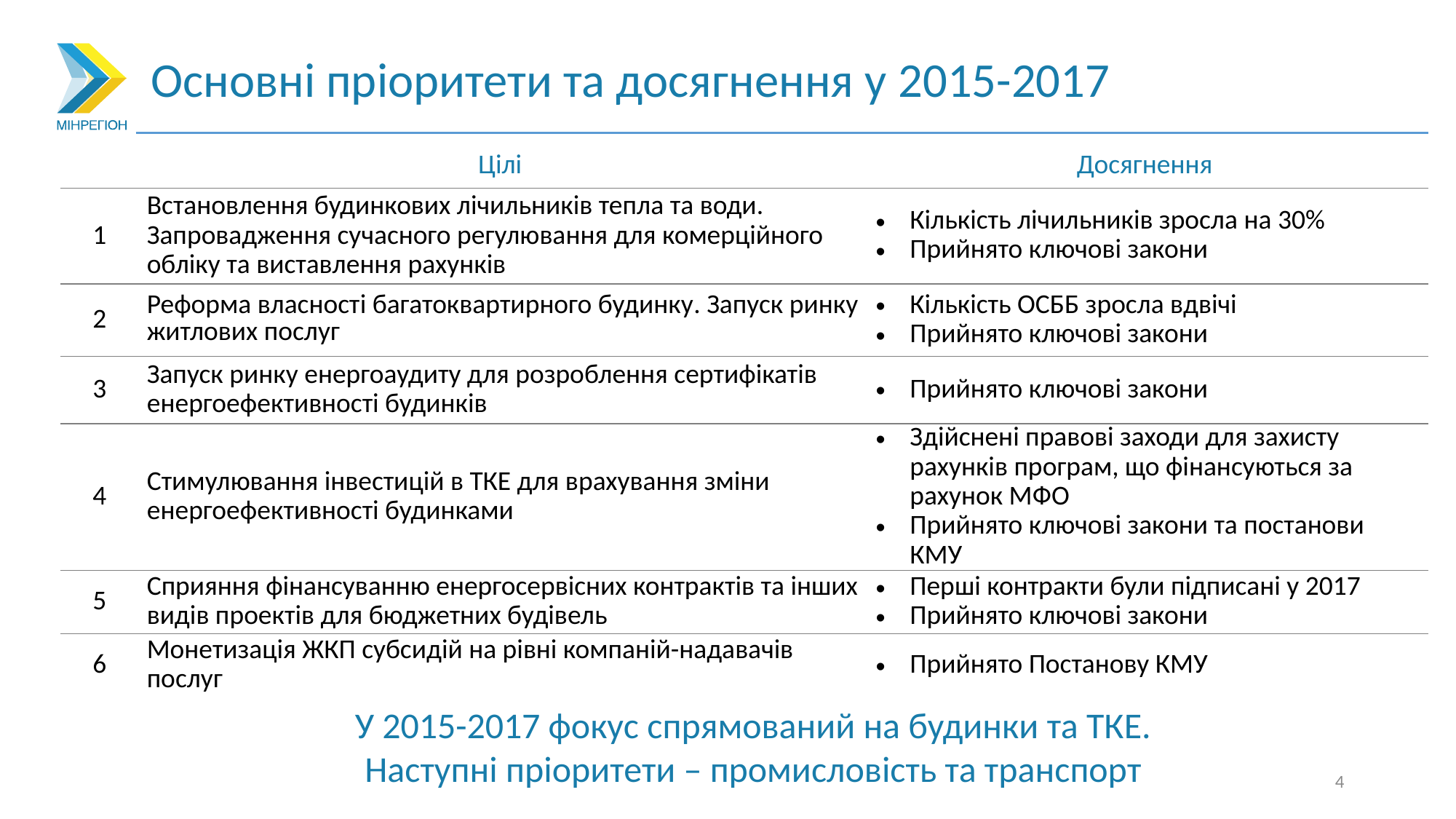

Основні пріоритети та досягнення у 2015-2017
|  | Цілі | Досягнення |
| --- | --- | --- |
| 1 | Встановлення будинкових лічильників тепла та води. Запровадження сучасного регулювання для комерційного обліку та виставлення рахунків | Кількість лічильників зросла на 30% Прийнято ключові закони |
| 2 | Реформа власності багатоквартирного будинку. Запуск ринку житлових послуг | Кількість ОСББ зросла вдвічі Прийнято ключові закони |
| 3 | Запуск ринку енергоаудиту для розроблення сертифікатів енергоефективності будинків | Прийнято ключові закони |
| 4 | Стимулювання інвестицій в ТКЕ для врахування зміни енергоефективності будинками | Здійснені правові заходи для захисту рахунків програм, що фінансуються за рахунок МФО Прийнято ключові закони та постанови КМУ |
| 5 | Сприяння фінансуванню енергосервісних контрактів та інших видів проектів для бюджетних будівель | Перші контракти були підписані у 2017 Прийнято ключові закони |
| 6 | Монетизація ЖКП субсидій на рівні компаній-надавачів послуг | Прийнято Постанову КМУ |
У 2015-2017 фокус спрямований на будинки та ТКЕ.
Наступні пріоритети – промисловість та транспорт
4